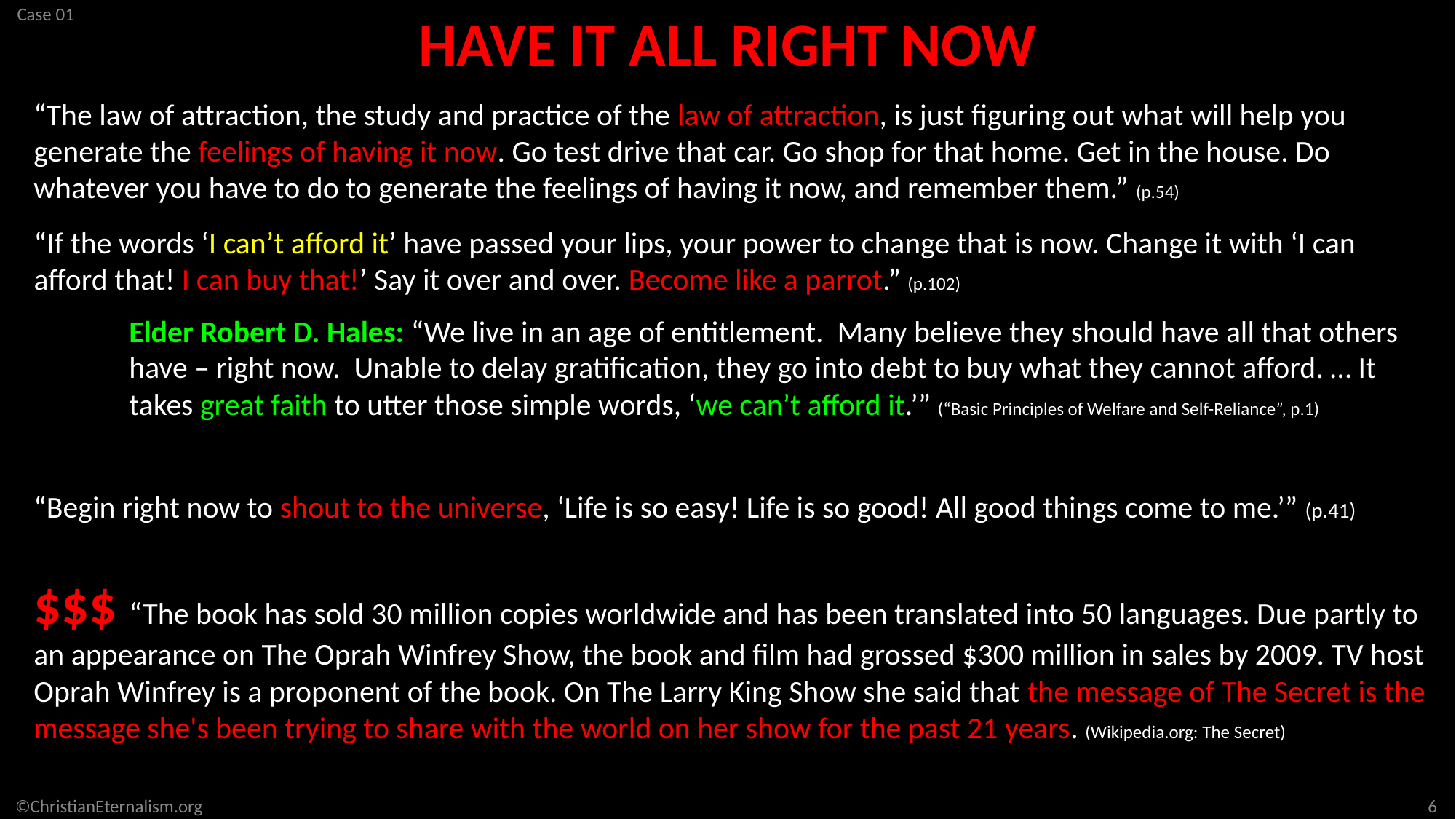

HAVE IT ALL RIGHT NOW
“The law of attraction, the study and practice of the law of attraction, is just figuring out what will help you generate the feelings of having it now. Go test drive that car. Go shop for that home. Get in the house. Do whatever you have to do to generate the feelings of having it now, and remember them.” (p.54)
“If the words ‘I can’t afford it’ have passed your lips, your power to change that is now. Change it with ‘I can afford that! I can buy that!’ Say it over and over. Become like a parrot.” (p.102)
Elder Robert D. Hales: “We live in an age of entitlement.  Many believe they should have all that others have – right now.  Unable to delay gratification, they go into debt to buy what they cannot afford. … It takes great faith to utter those simple words, ‘we can’t afford it.’” (“Basic Principles of Welfare and Self-Reliance”, p.1)
“Begin right now to shout to the universe, ‘Life is so easy! Life is so good! All good things come to me.’” (p.41)
$$$ “The book has sold 30 million copies worldwide and has been translated into 50 languages. Due partly to an appearance on The Oprah Winfrey Show, the book and film had grossed $300 million in sales by 2009. TV host Oprah Winfrey is a proponent of the book. On The Larry King Show she said that the message of The Secret is the message she's been trying to share with the world on her show for the past 21 years. (Wikipedia.org: The Secret)
6
©ChristianEternalism.org